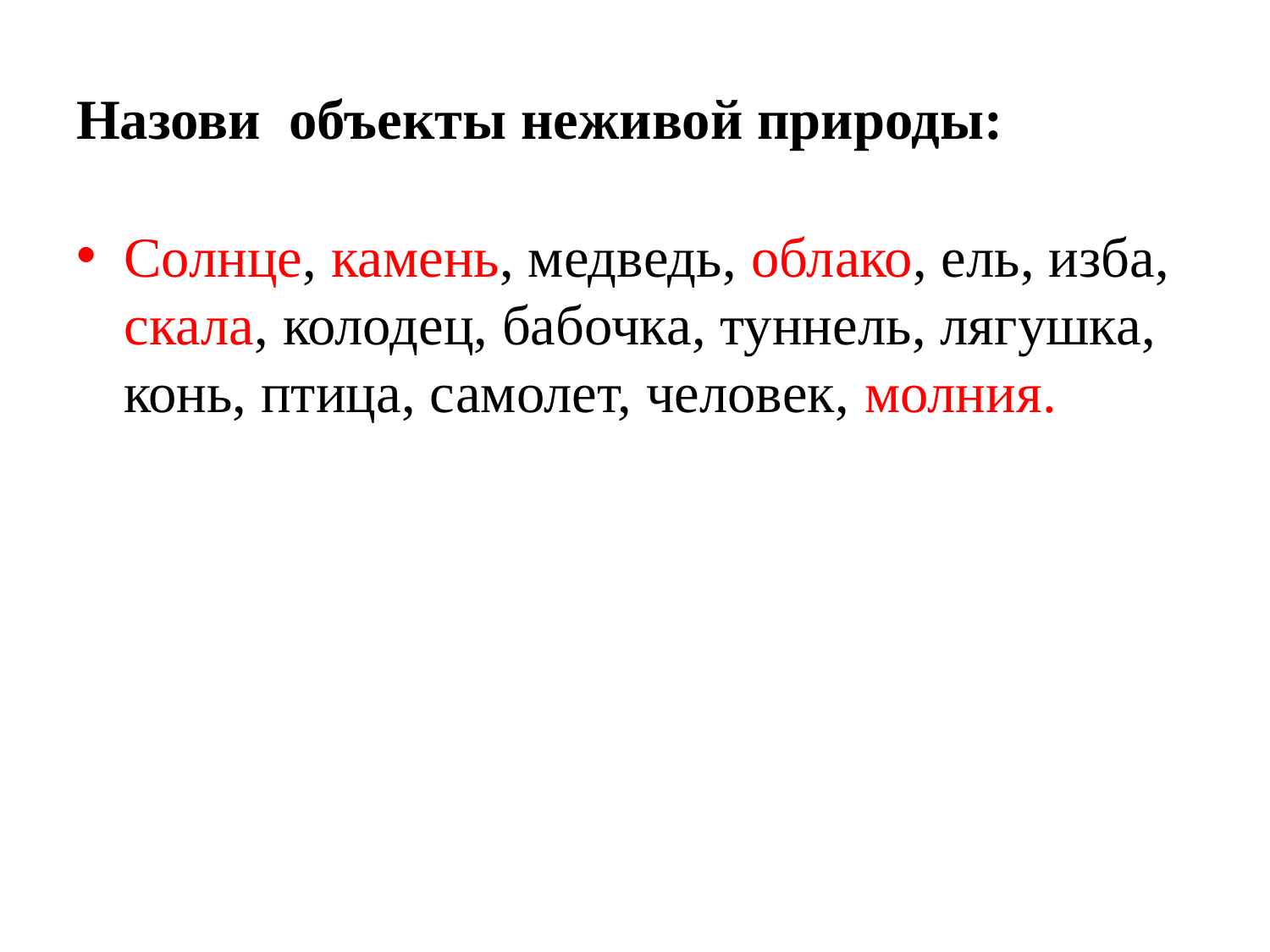

Назови  объекты неживой природы:

Солнце, камень, медведь, облако, ель, изба, скала, колодец, бабочка, туннель, лягушка, конь, птица, самолет, человек, молния.